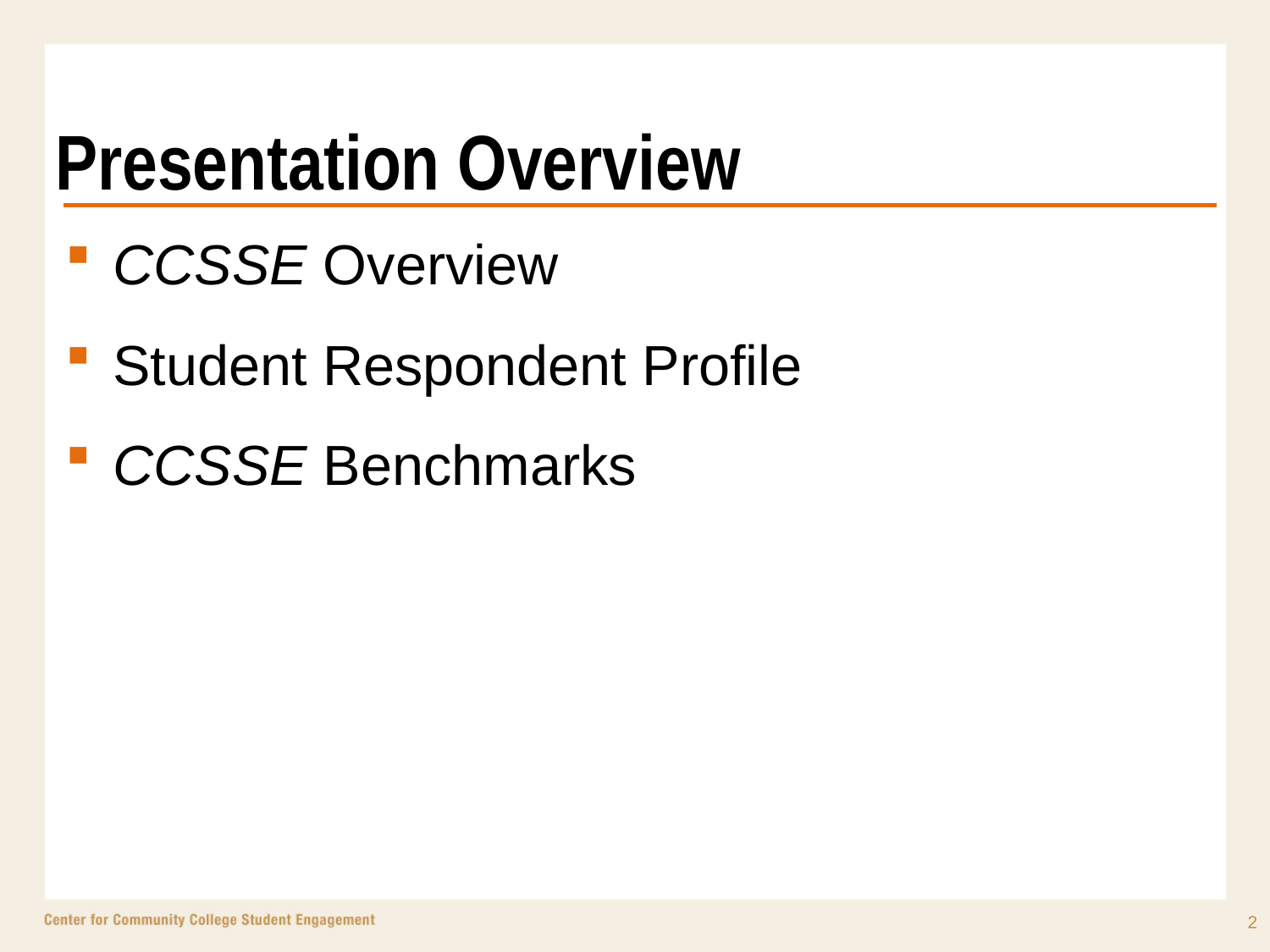

# Presentation Overview
CCSSE Overview
Student Respondent Profile
CCSSE Benchmarks

2